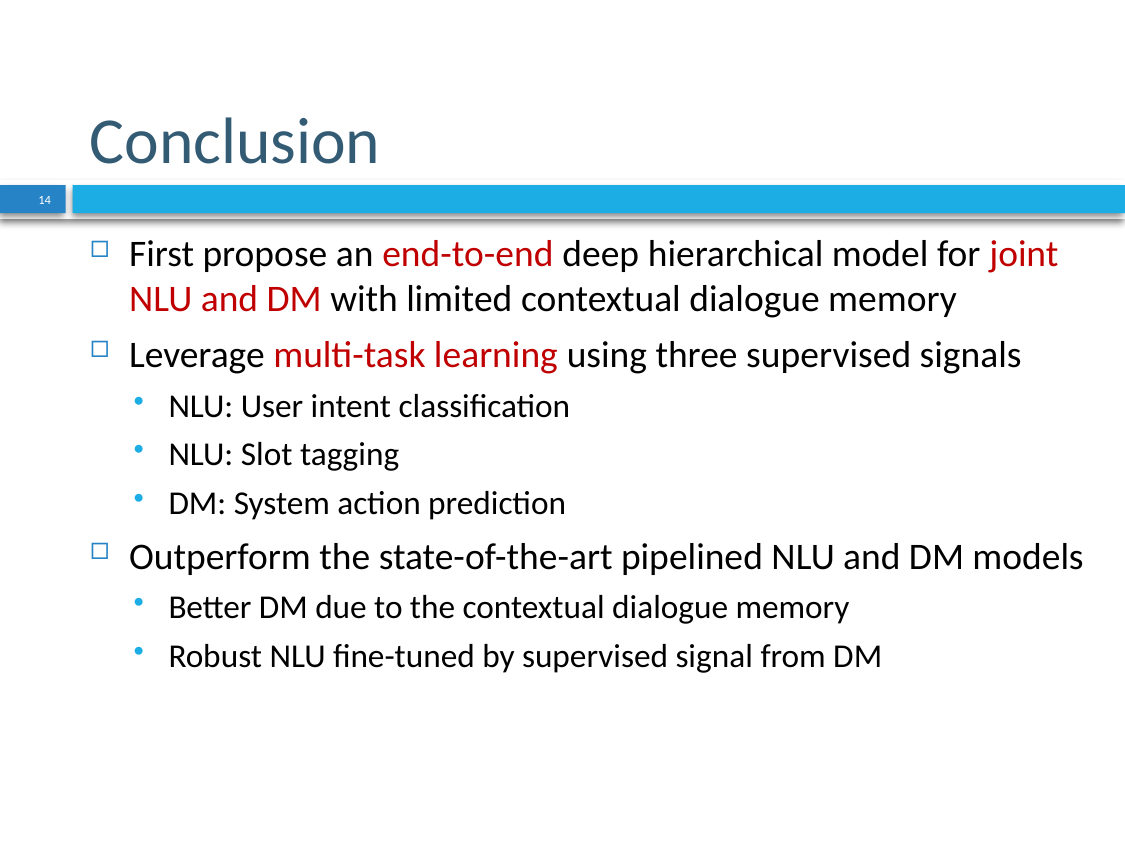

# Conclusion
14
First propose an end-to-end deep hierarchical model for joint NLU and DM with limited contextual dialogue memory
Leverage multi-task learning using three supervised signals
NLU: User intent classification
NLU: Slot tagging
DM: System action prediction
Outperform the state-of-the-art pipelined NLU and DM models
Better DM due to the contextual dialogue memory
Robust NLU fine-tuned by supervised signal from DM